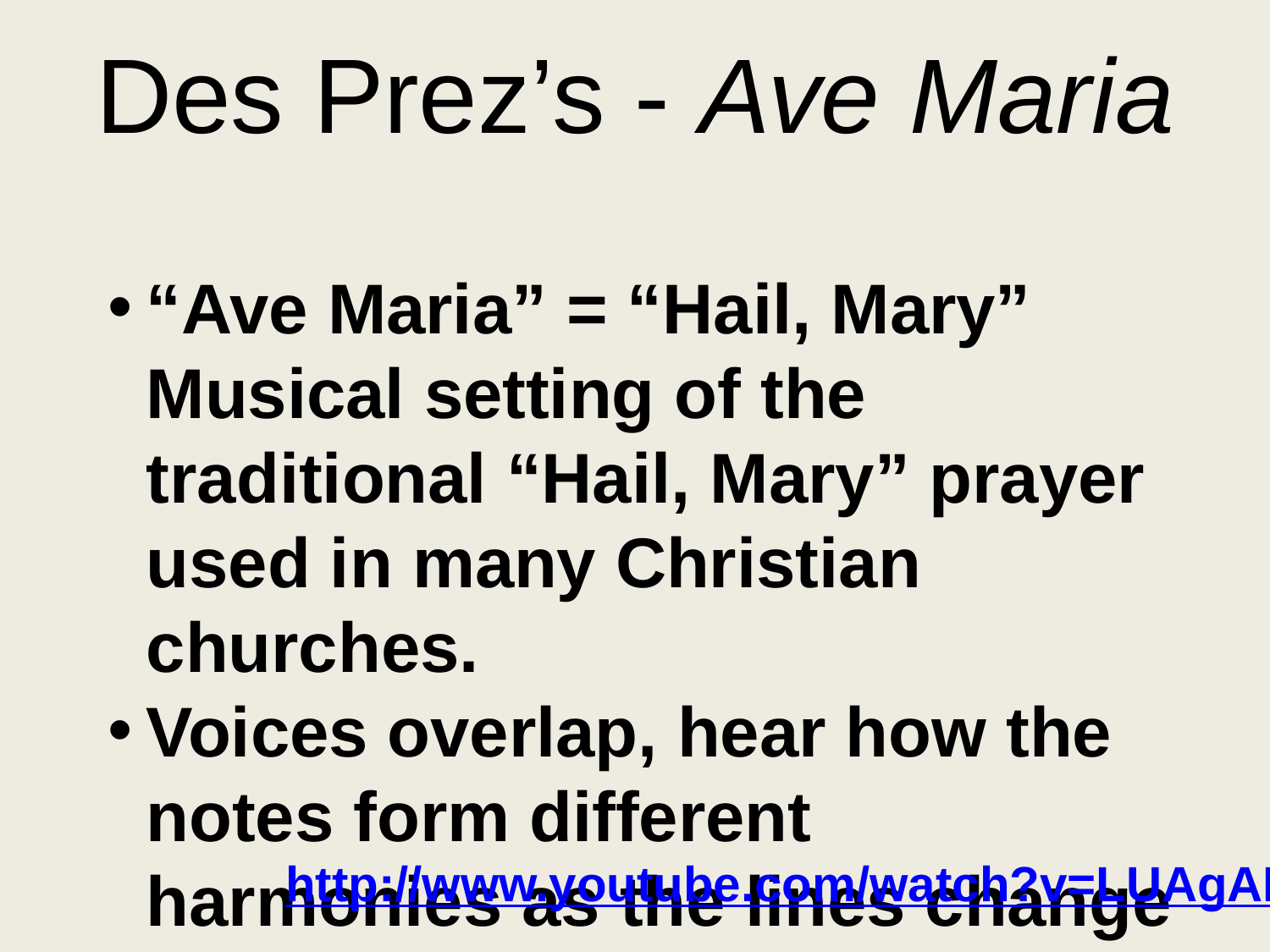

Des Prez’s - Ave Maria

“Ave Maria” = “Hail, Mary”
Musical setting of the traditional “Hail, Mary” prayer used in many Christian churches.
Voices overlap, hear how the notes form different harmonies as the lines change one by one.
Listen for dissonance resolving to consonance:
http://www.youtube.com/watch?v=LUAgAF4Khmg